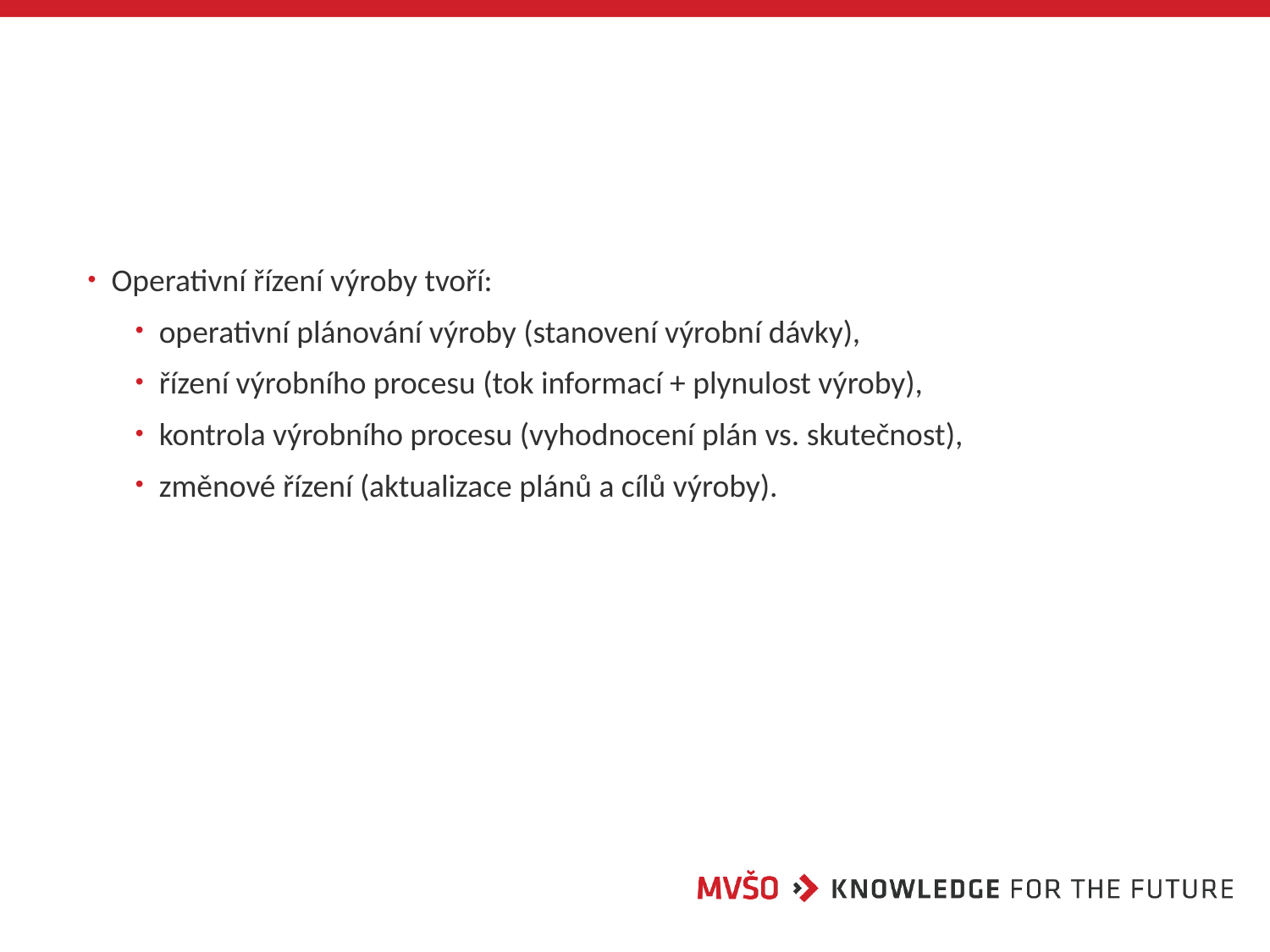

#
Operativní řízení výroby tvoří:
operativní plánování výroby (stanovení výrobní dávky),
řízení výrobního procesu (tok informací + plynulost výroby),
kontrola výrobního procesu (vyhodnocení plán vs. skutečnost),
změnové řízení (aktualizace plánů a cílů výroby).